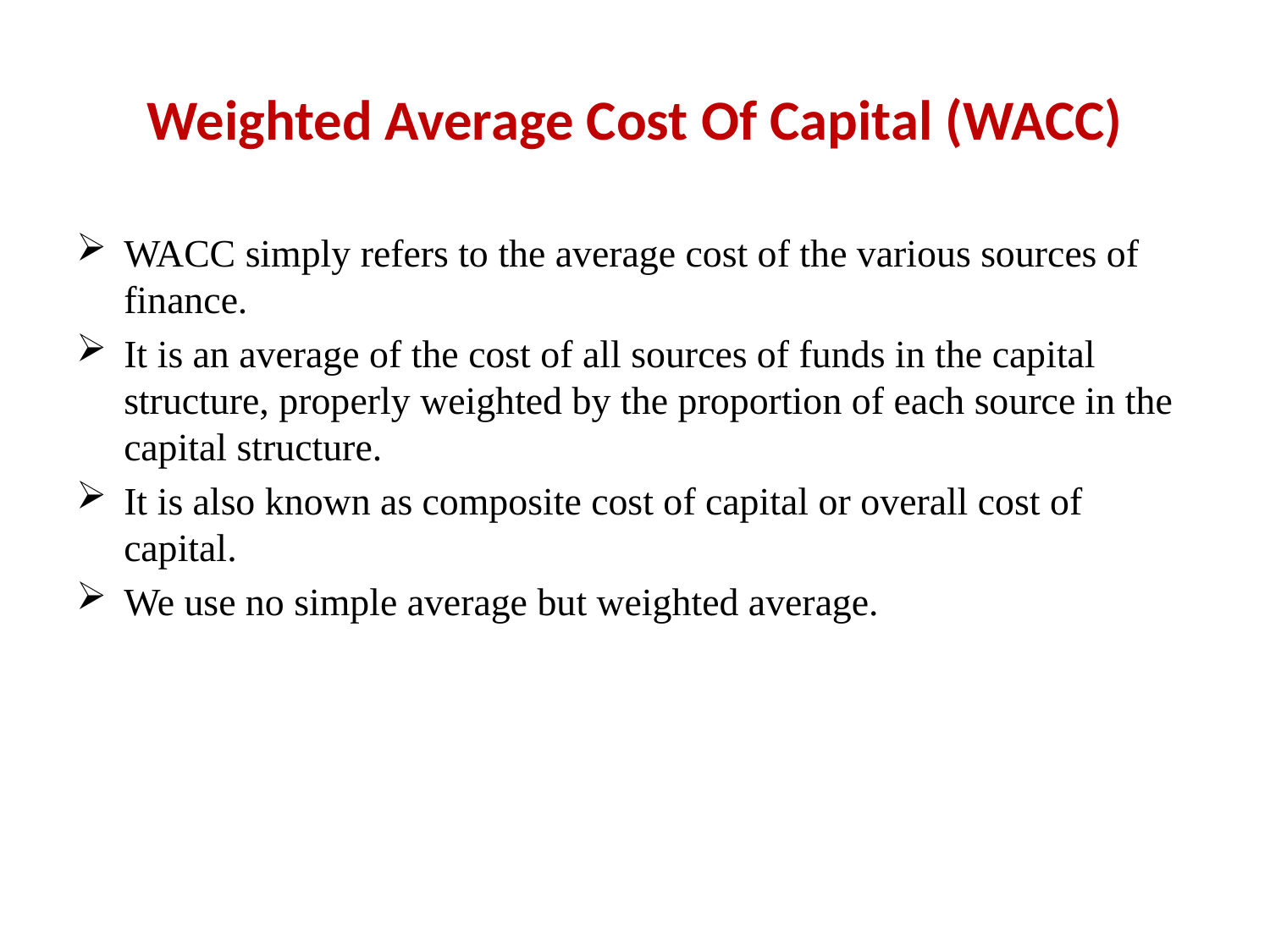

# Weighted Average Cost Of Capital (WACC)
WACC simply refers to the average cost of the various sources of finance.
It is an average of the cost of all sources of funds in the capital structure, properly weighted by the proportion of each source in the capital structure.
It is also known as composite cost of capital or overall cost of capital.
We use no simple average but weighted average.